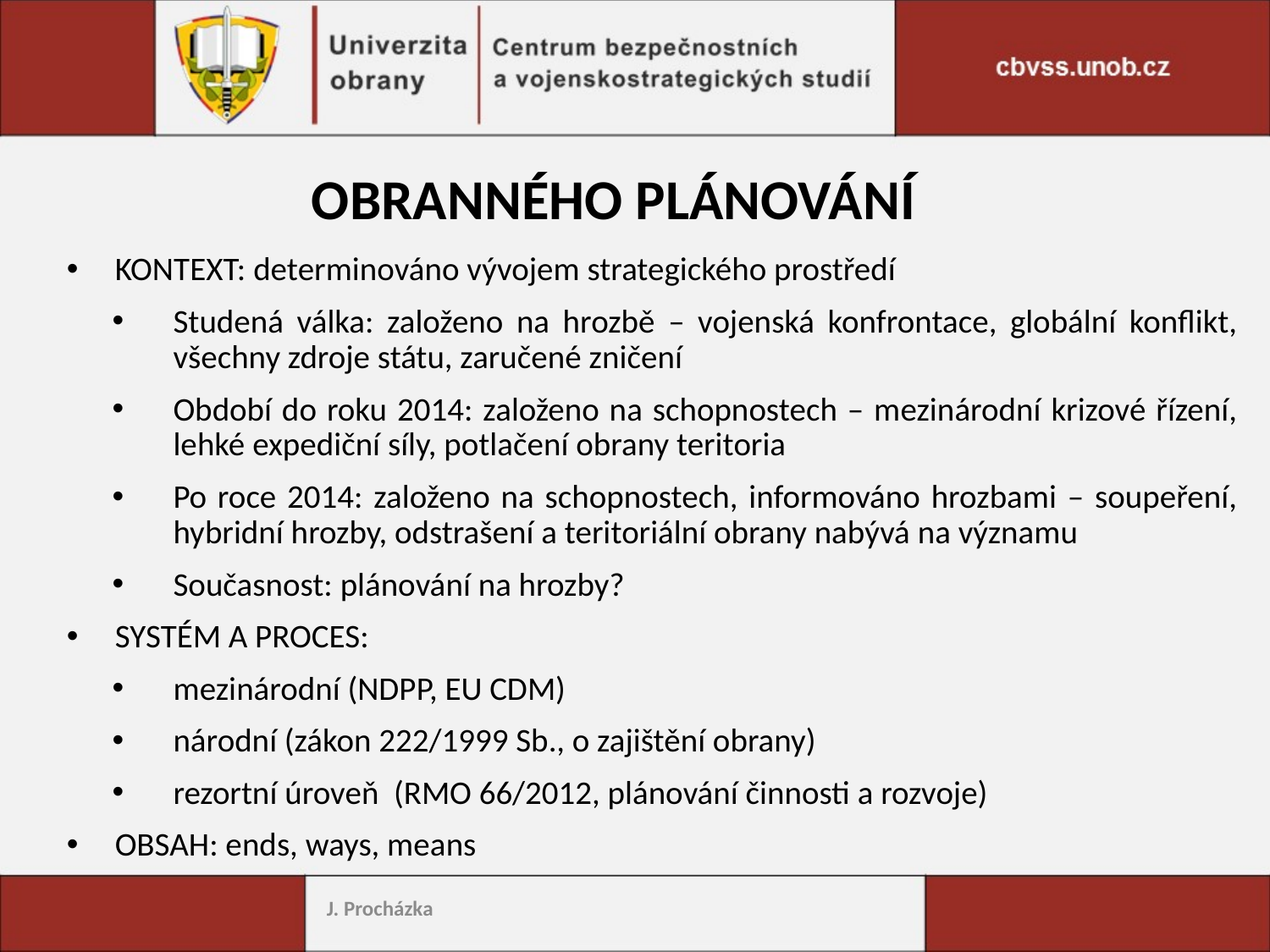

OBRANNÉHO PLÁNOVÁNÍ
KONTEXT: determinováno vývojem strategického prostředí
Studená válka: založeno na hrozbě – vojenská konfrontace, globální konflikt, všechny zdroje státu, zaručené zničení
Období do roku 2014: založeno na schopnostech – mezinárodní krizové řízení, lehké expediční síly, potlačení obrany teritoria
Po roce 2014: založeno na schopnostech, informováno hrozbami – soupeření, hybridní hrozby, odstrašení a teritoriální obrany nabývá na významu
Současnost: plánování na hrozby?
SYSTÉM A PROCES:
mezinárodní (NDPP, EU CDM)
národní (zákon 222/1999 Sb., o zajištění obrany)
rezortní úroveň  (RMO 66/2012, plánování činnosti a rozvoje)
OBSAH: ends, ways, means

J. Procházka